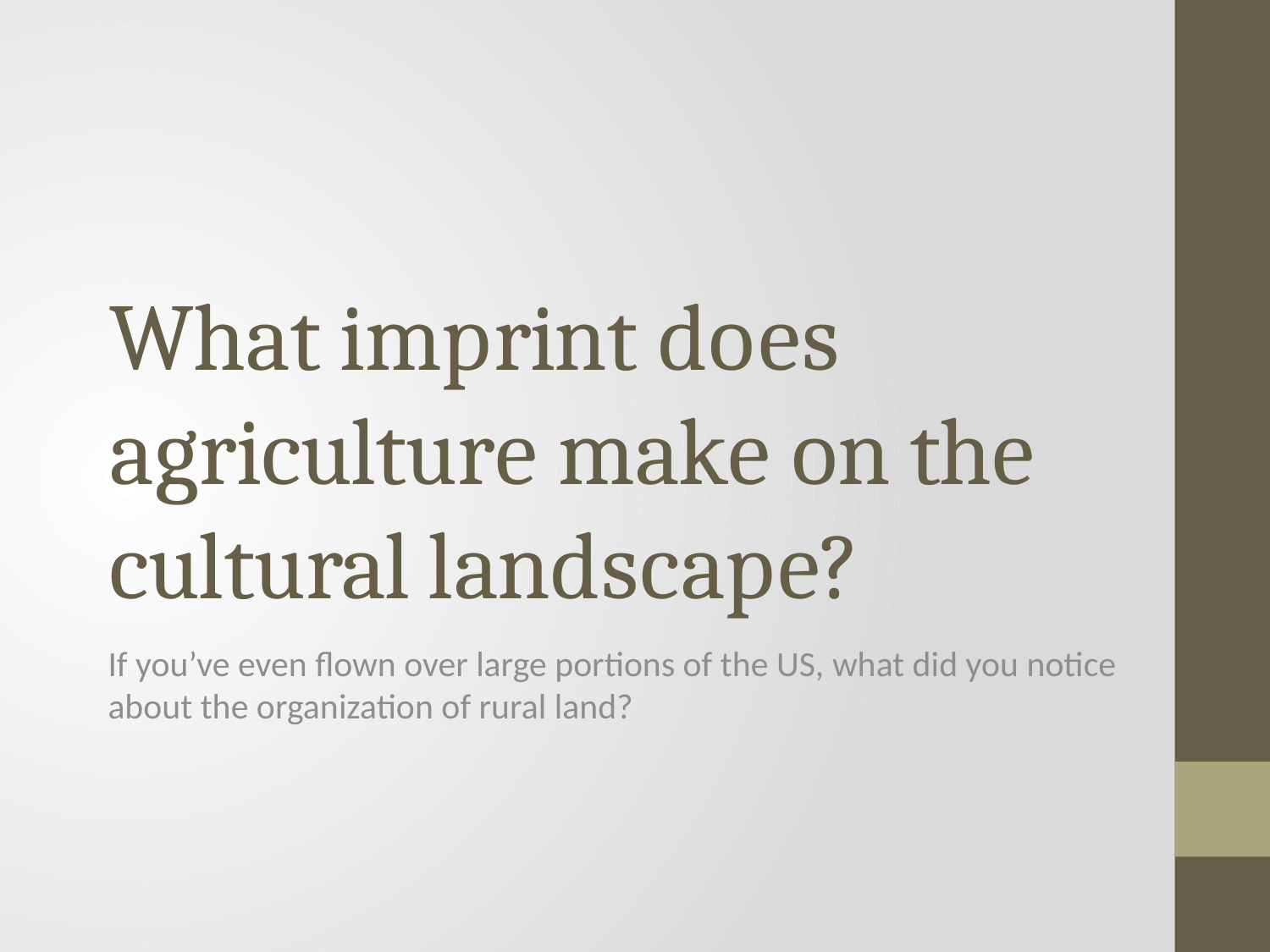

# What imprint does agriculture make on the cultural landscape?
If you’ve even flown over large portions of the US, what did you notice about the organization of rural land?